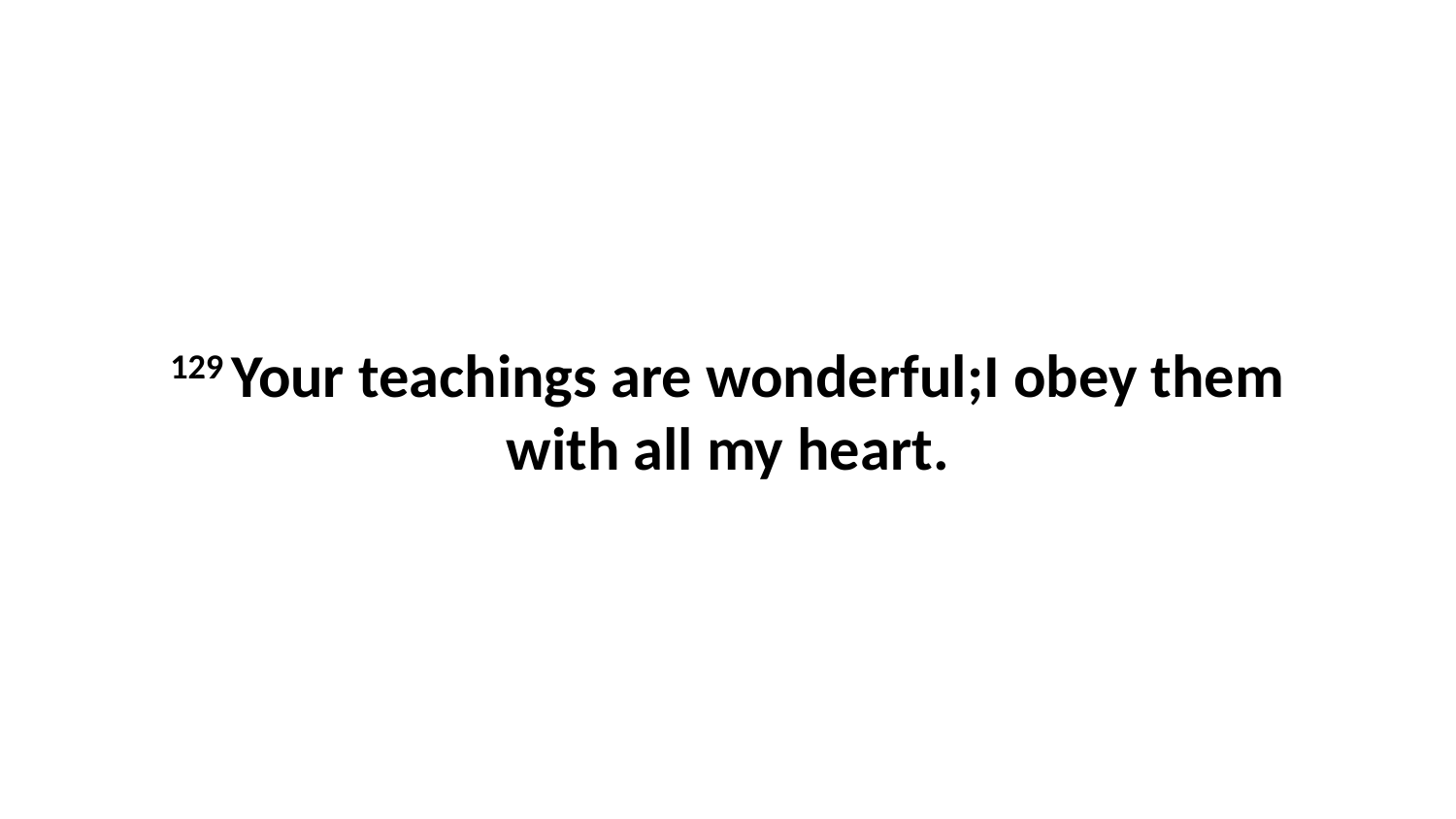

129 Your teachings are wonderful;I obey them with all my heart.